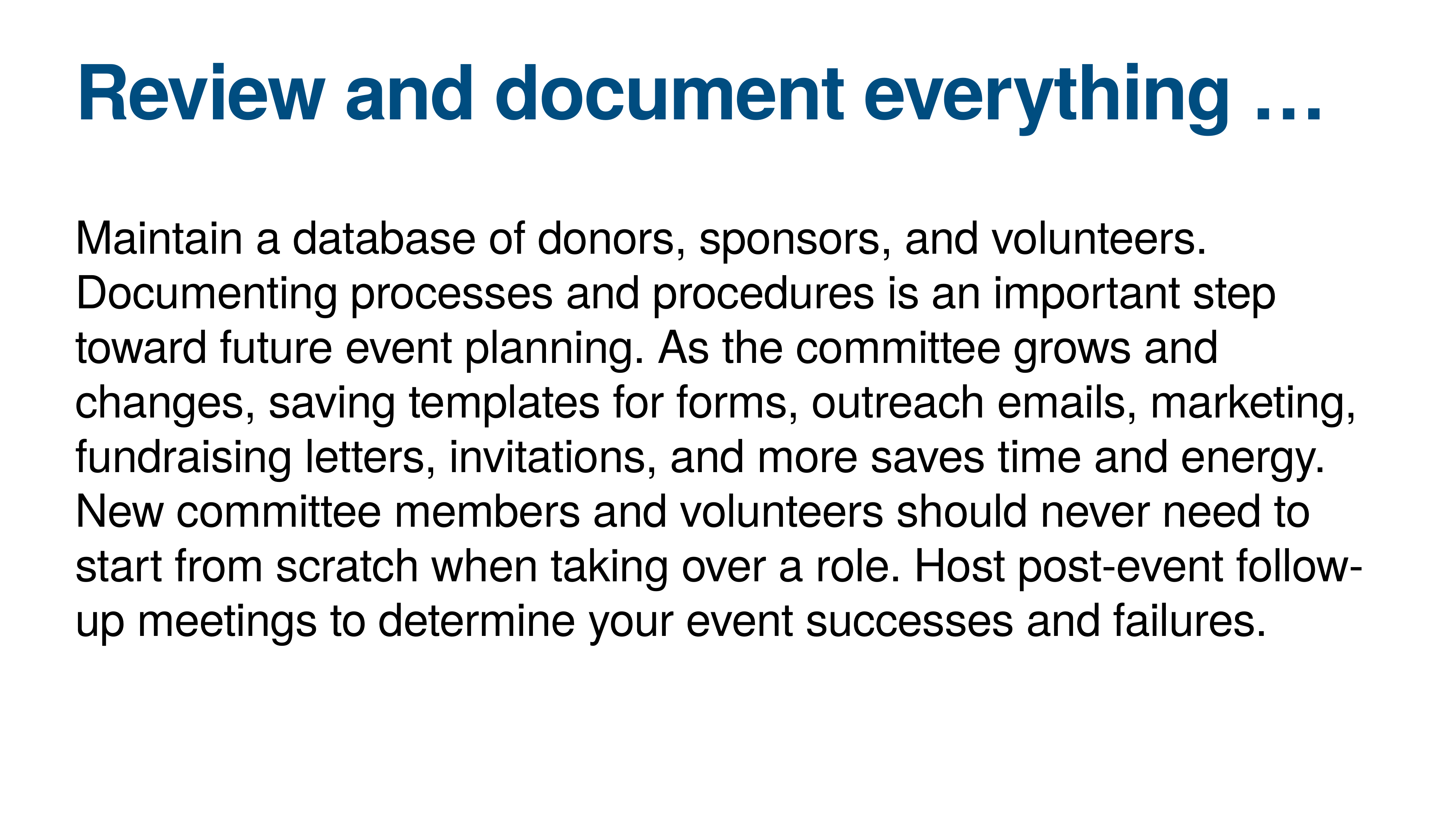

# Review and document everything …
Maintain a database of donors, sponsors, and volunteers. Documenting processes and procedures is an important step toward future event planning. As the committee grows and changes, saving templates for forms, outreach emails, marketing, fundraising letters, invitations, and more saves time and energy. New committee members and volunteers should never need to start from scratch when taking over a role. Host post-event follow-up meetings to determine your event successes and failures.